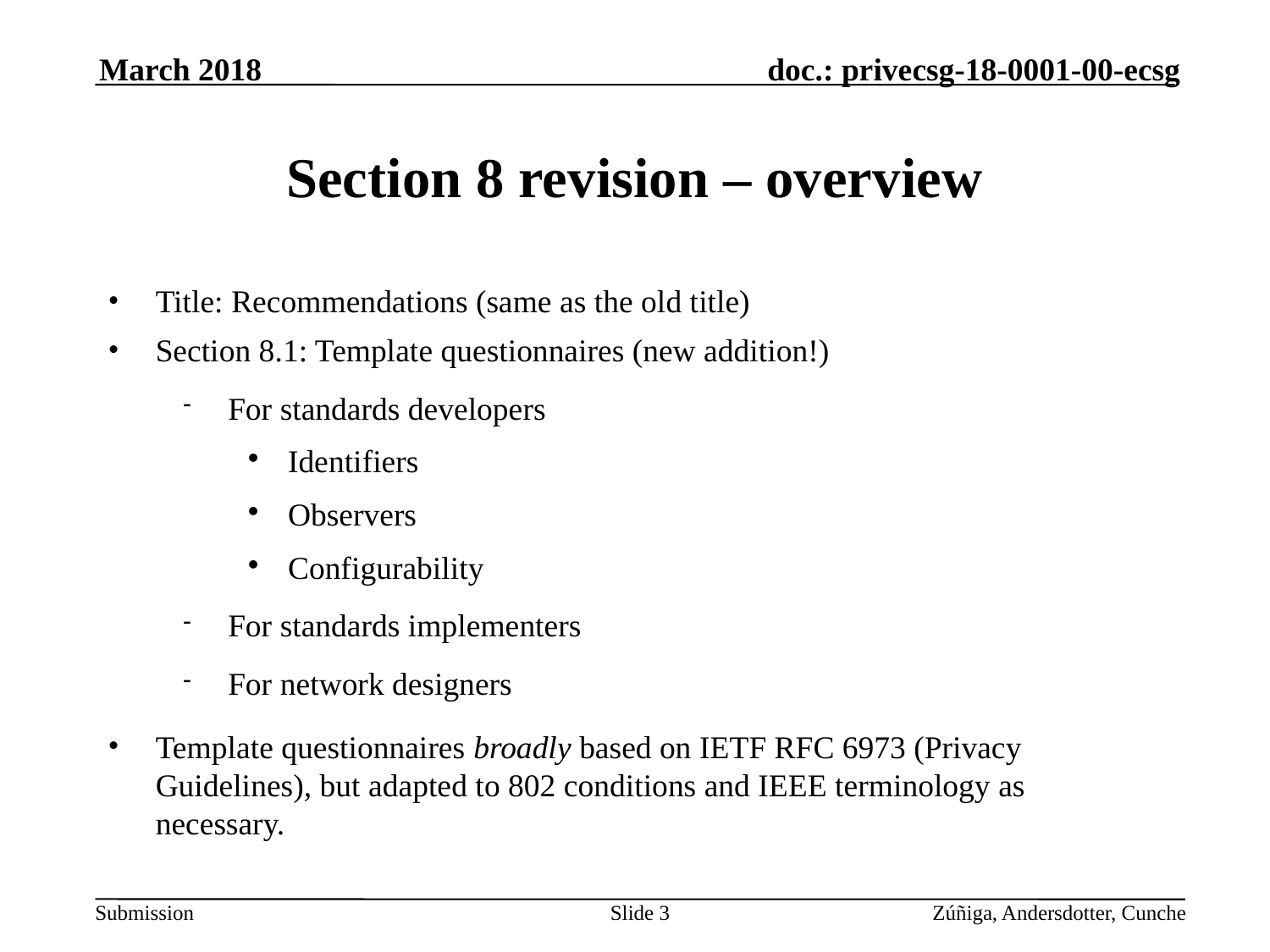

March 2018
Section 8 revision – overview
Title: Recommendations (same as the old title)
Section 8.1: Template questionnaires (new addition!)
For standards developers
Identifiers
Observers
Configurability
For standards implementers
For network designers
Template questionnaires broadly based on IETF RFC 6973 (Privacy Guidelines), but adapted to 802 conditions and IEEE terminology as necessary.
Slide 3
Zúñiga, Andersdotter, Cunche